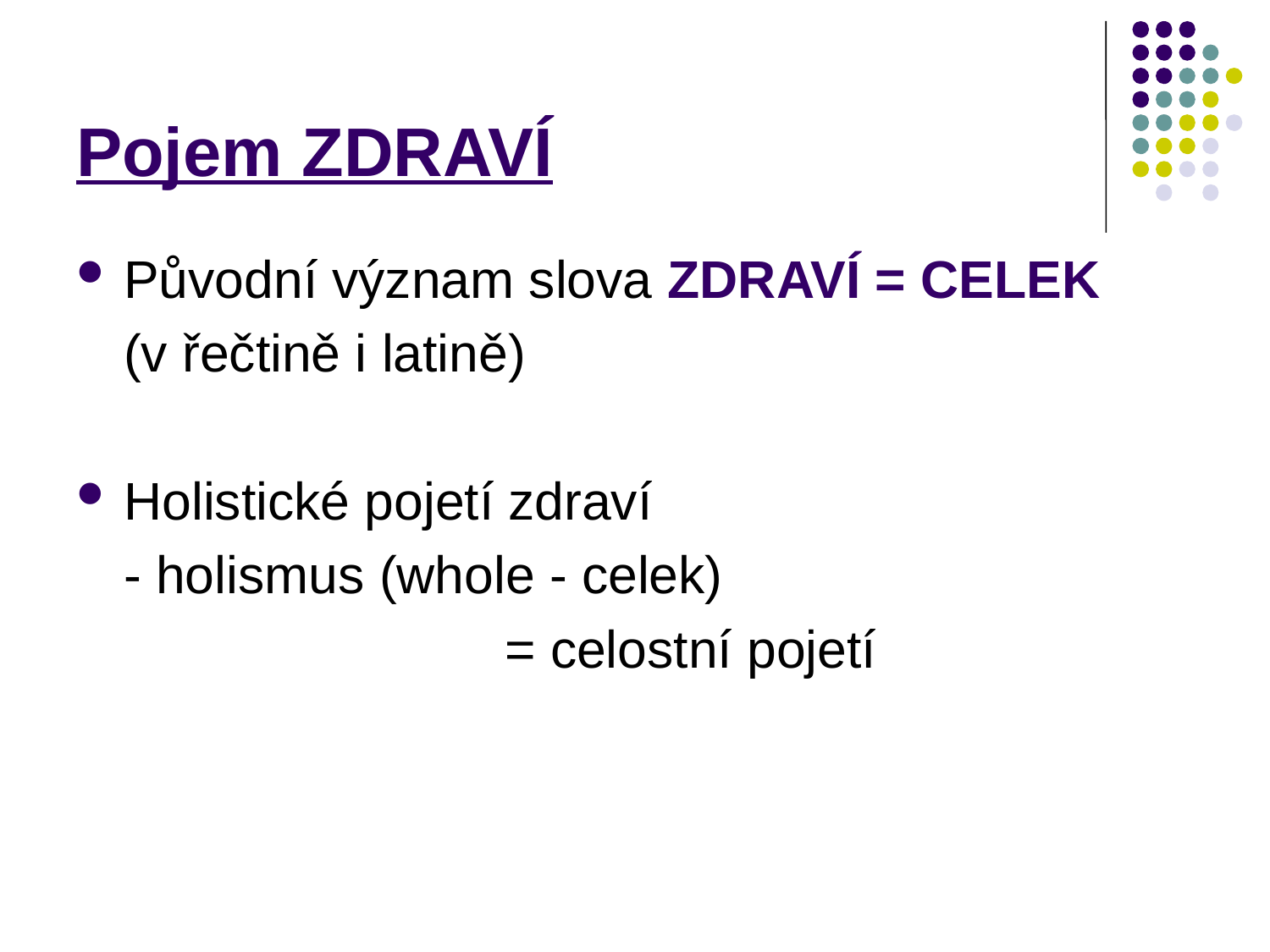

# Pojem ZDRAVÍ
Původní význam slova ZDRAVÍ = CELEK
 	(v řečtině i latině)

Holistické pojetí zdraví
	- holismus (whole - celek)
				= celostní pojetí